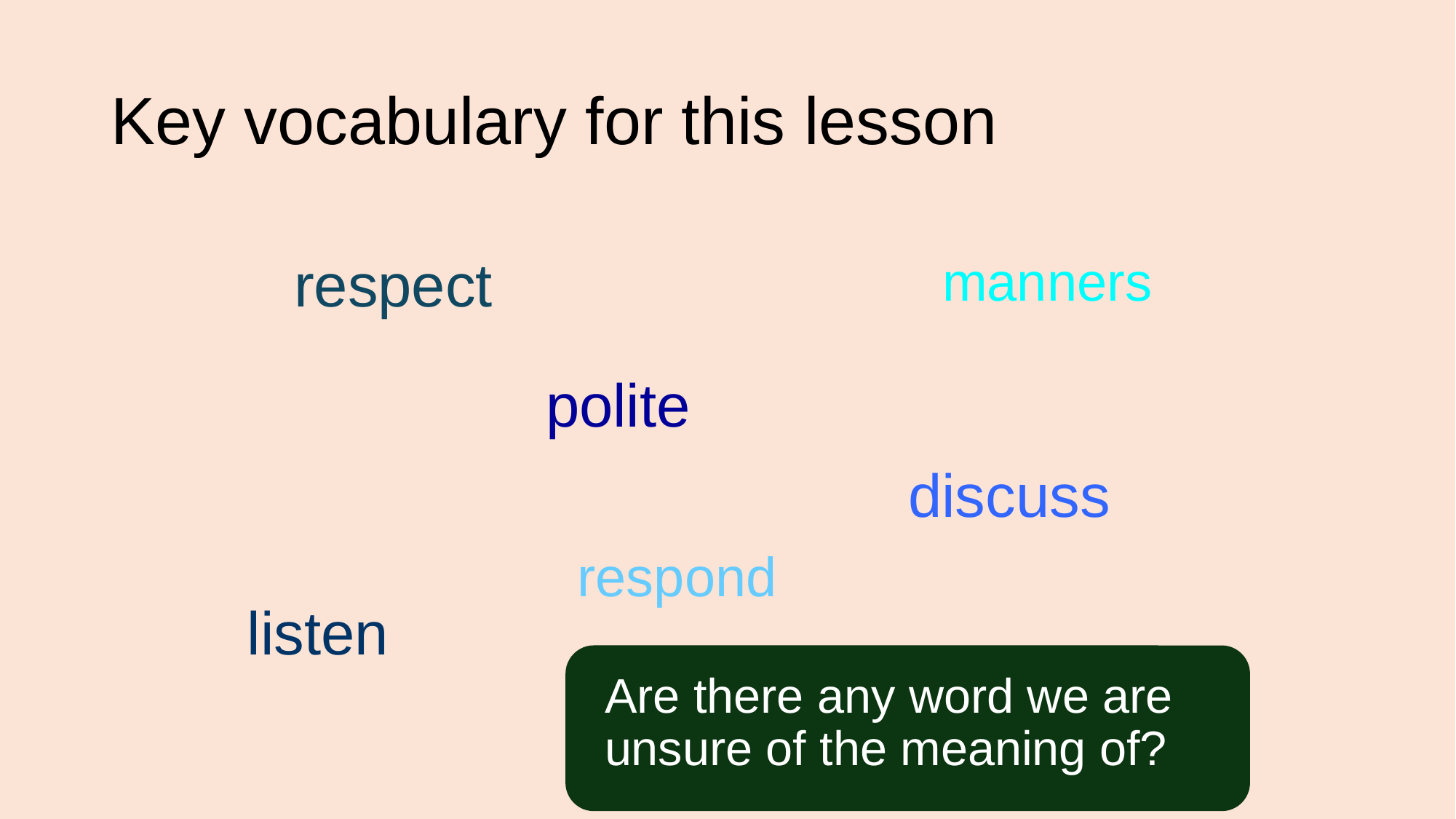

# Key vocabulary for this lesson
respect
manners
polite
discuss
respond
listen

Are there any word we are unsure of the meaning of?